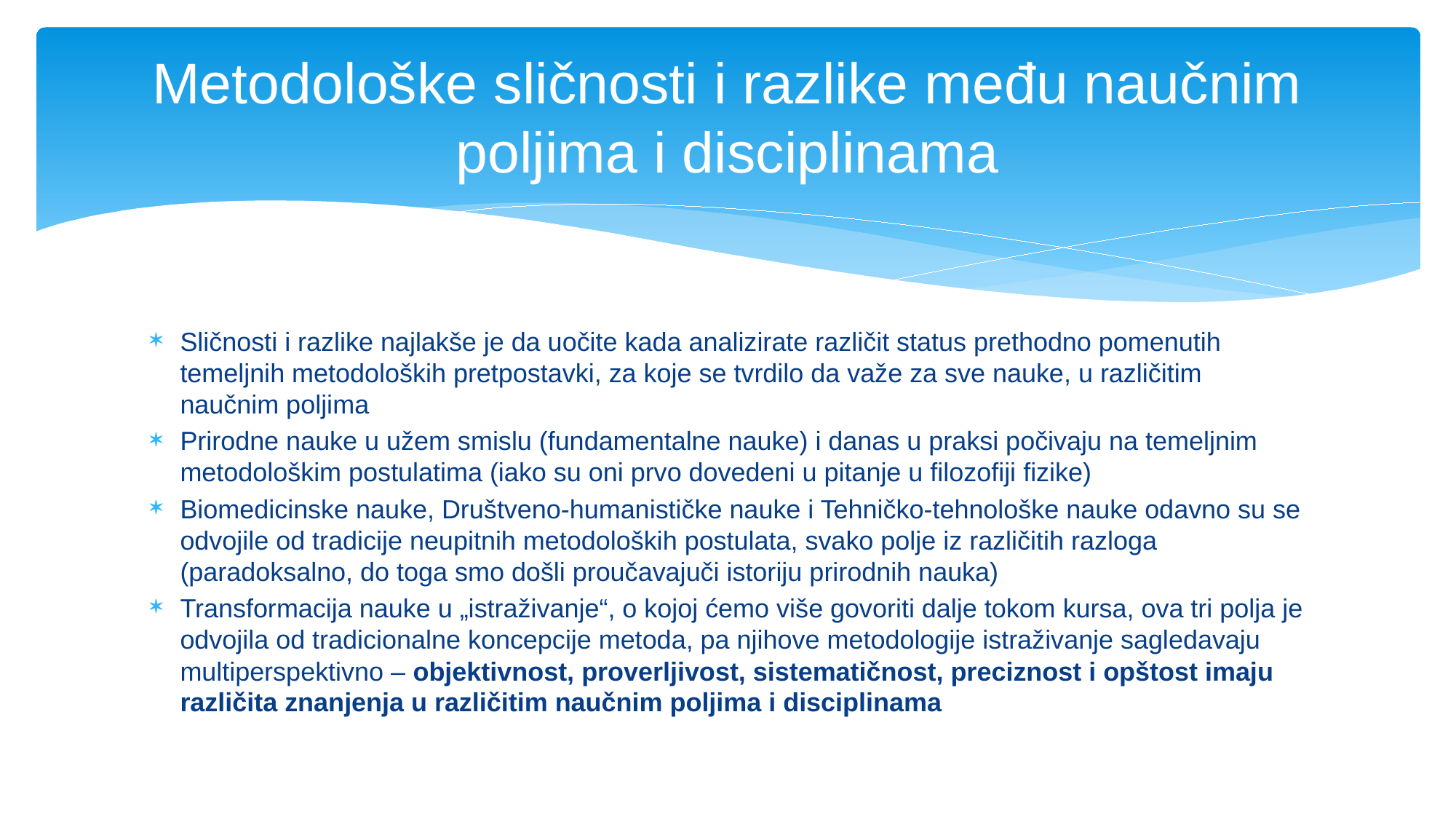

# Metodološke sličnosti i razlike među naučnim poljima i disciplinama
Sličnosti i razlike najlakše je da uočite kada analizirate različit status prethodno pomenutih temeljnih metodoloških pretpostavki, za koje se tvrdilo da važe za sve nauke, u različitim naučnim poljima
Prirodne nauke u užem smislu (fundamentalne nauke) i danas u praksi počivaju na temeljnim metodološkim postulatima (iako su oni prvo dovedeni u pitanje u filozofiji fizike)
Biomedicinske nauke, Društveno-humanističke nauke i Tehničko-tehnološke nauke odavno su se odvojile od tradicije neupitnih metodoloških postulata, svako polje iz različitih razloga (paradoksalno, do toga smo došli proučavajuči istoriju prirodnih nauka)
Transformacija nauke u „istraživanje“, o kojoj ćemo više govoriti dalje tokom kursa, ova tri polja je odvojila od tradicionalne koncepcije metoda, pa njihove metodologije istraživanje sagledavaju multiperspektivno – objektivnost, proverljivost, sistematičnost, preciznost i opštost imaju različita znanjenja u različitim naučnim poljima i disciplinama